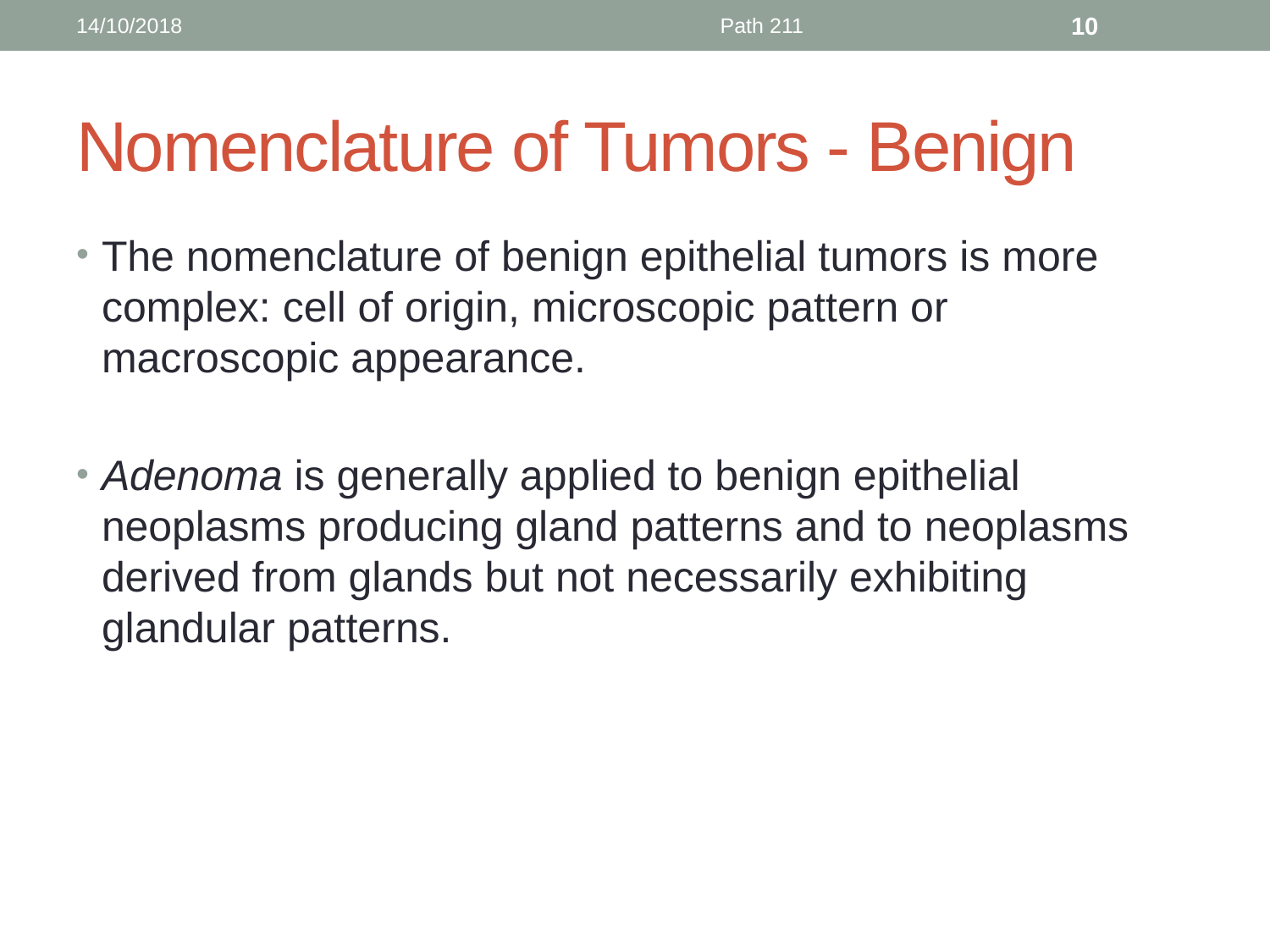

14/10/2018
Path 211
10
# Nomenclature of Tumors - Benign
The nomenclature of benign epithelial tumors is more complex: cell of origin, microscopic pattern or macroscopic appearance.

Adenoma is generally applied to benign epithelial neoplasms producing gland patterns and to neoplasms derived from glands but not necessarily exhibiting glandular patterns.